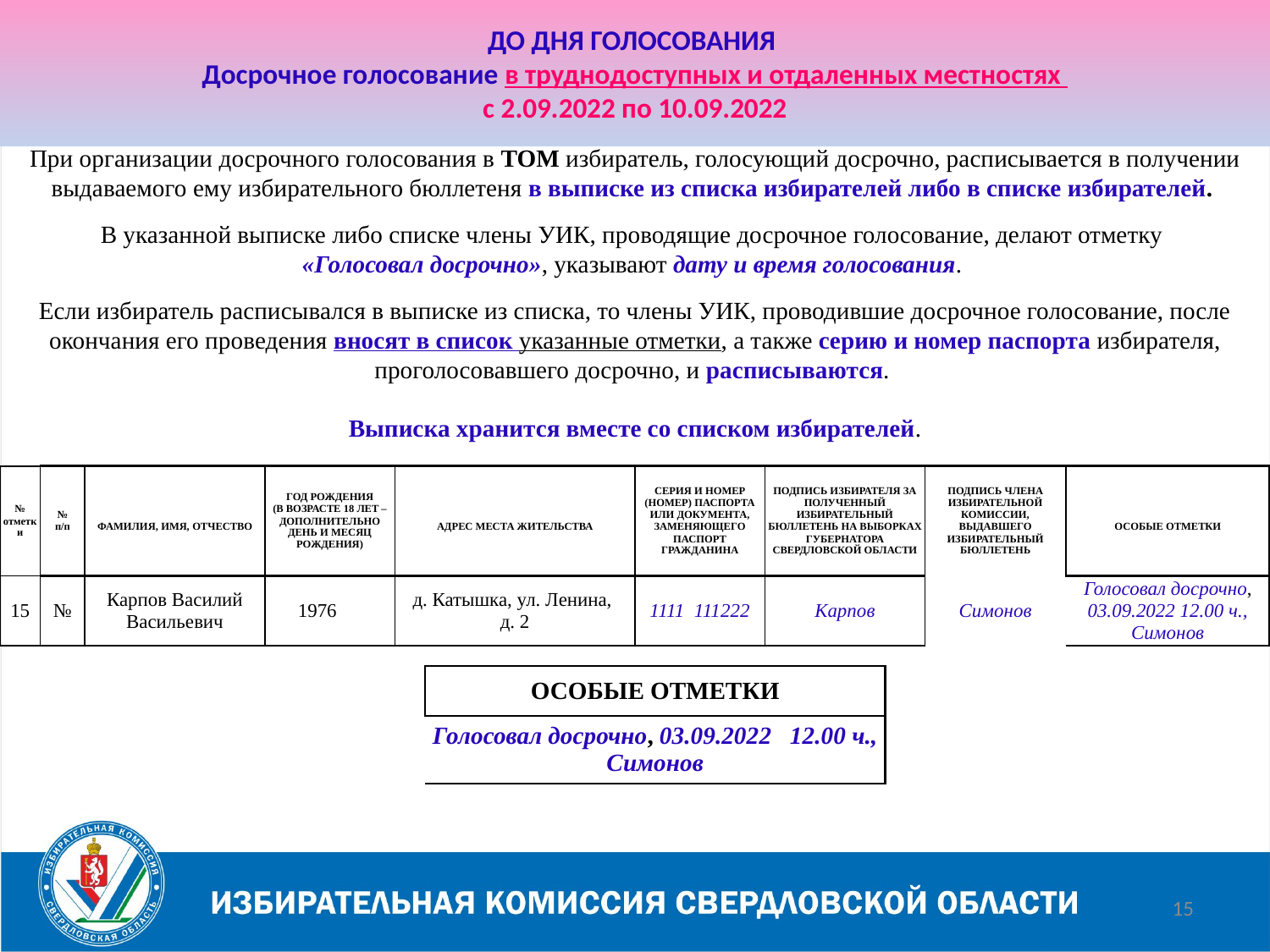

# ДО ДНЯ ГОЛОСОВАНИЯ Досрочное голосование в труднодоступных и отдаленных местностях с 2.09.2022 по 10.09.2022

При организации досрочного голосования в ТОМ избиратель, голосующий досрочно, расписывается в получении выдаваемого ему избирательного бюллетеня в выписке из списка избирателей либо в списке избирателей.

В указанной выписке либо списке члены УИК, проводящие досрочное голосование, делают отметку
«Голосовал досрочно», указывают дату и время голосования.

Если избиратель расписывался в выписке из списка, то члены УИК, проводившие досрочное голосование, после окончания его проведения вносят в список указанные отметки, а также серию и номер паспорта избирателя, проголосовавшего досрочно, и расписываются.

Выписка хранится вместе со списком избирателей.
| № отметки | № п/п | Фамилия, имя, ОТЧЕСТВО | Год рождения (в ВОЗРАСТЕ 18 лет – ДОПОЛНИТЕЛЬНО ДЕНЬ И МЕСЯЦ рождения) | Адрес места ЖИТЕЛЬСТВА | Серия и номер (НОМЕР) паспорта или документа, заменяющего паспорт гражданина | Подпись избирателя ЗА полученный избирательный бюллетень на Выборках губернатора свердловской области | ПОДПИСЬ ЧЛЕНА ИЗБИРАТЕЛЬНОЙ КОМИССИИ, ВЫДАВШЕГО ИЗБИРАТЕЛЬНЫЙ БЮЛЛЕТЕНЬ | Особые отметки |
| --- | --- | --- | --- | --- | --- | --- | --- | --- |
| 15 | № | Карпов Василий Васильевич | 1976 | д. Катышка, ул. Ленина, д. 2 | 1111 111222 | Карпов | Симонов | Голосовал досрочно, 03.09.2022 12.00 ч., Симонов |
| Особые отметки |
| --- |
| Голосовал досрочно, 03.09.2022 12.00 ч., Симонов |
15